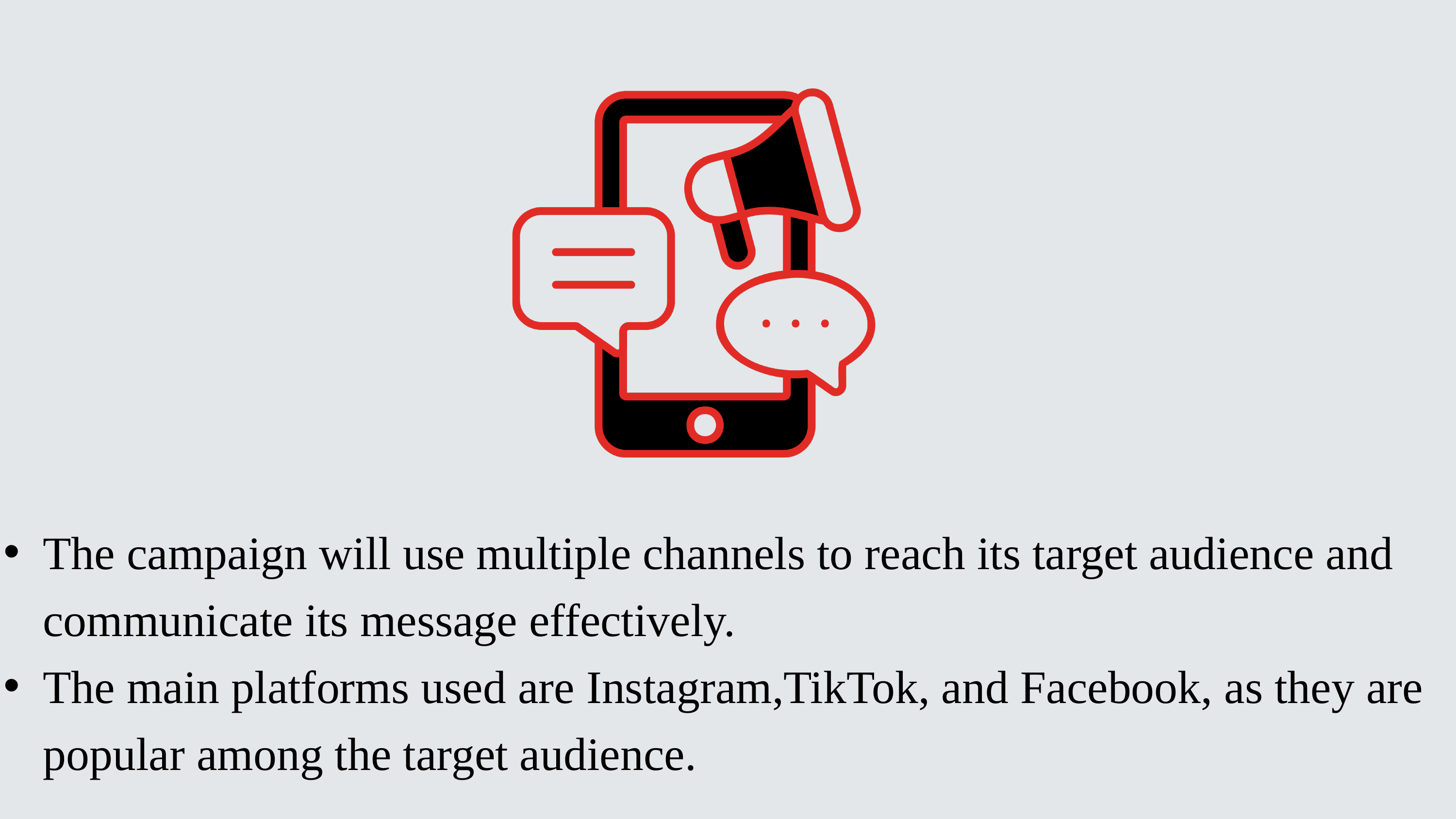

The campaign will use multiple channels to reach its target audience and communicate its message effectively.
The main platforms used are Instagram,TikTok, and Facebook, as they are popular among the target audience.